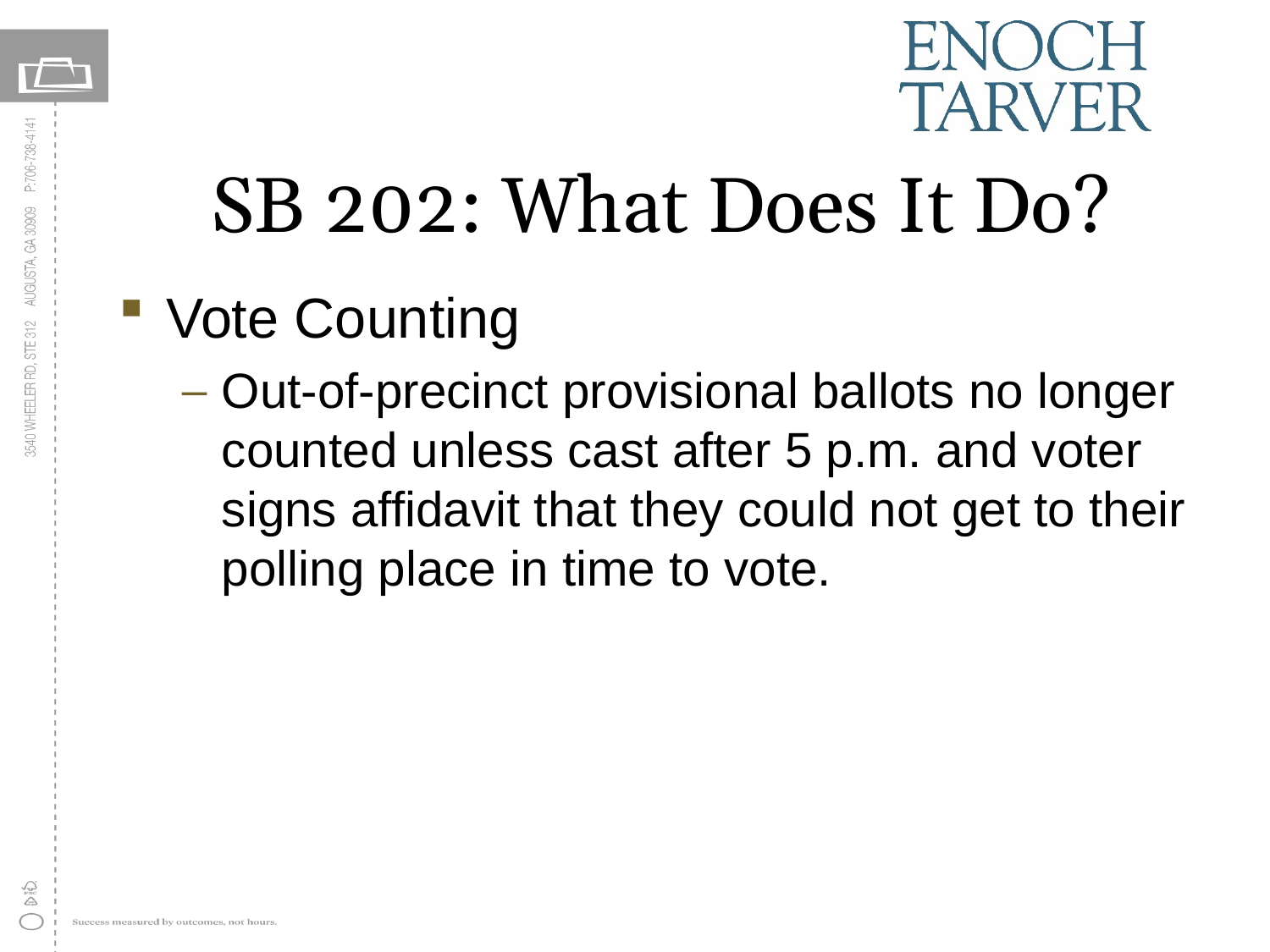

# SB 202: What Does It Do?
Vote Counting
Out-of-precinct provisional ballots no longer counted unless cast after 5 p.m. and voter signs affidavit that they could not get to their polling place in time to vote.